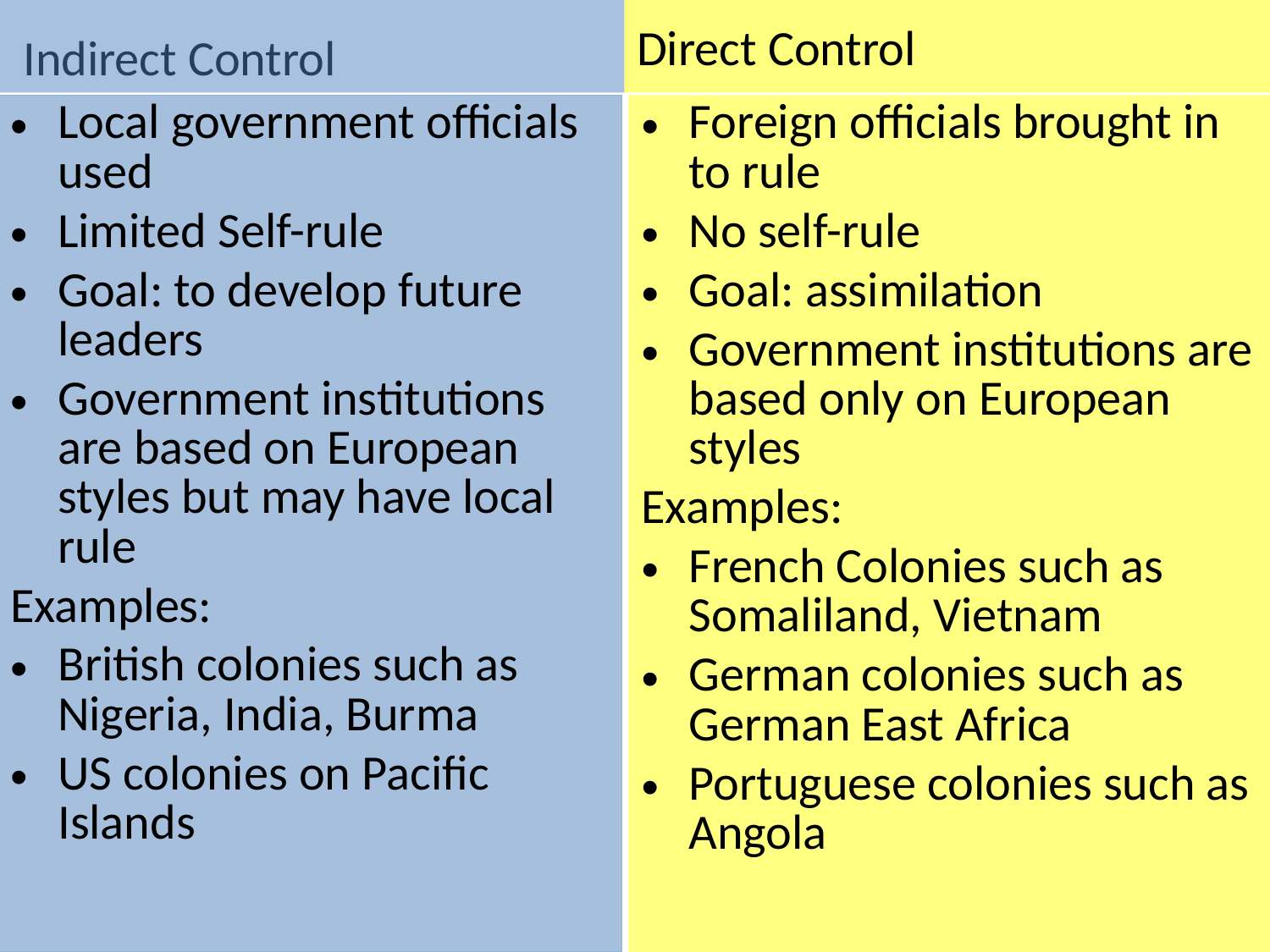

Direct Control
Indirect Control
Local government officials used
Limited Self-rule
Goal: to develop future leaders
Government institutions are based on European styles but may have local rule
Examples:
British colonies such as Nigeria, India, Burma
US colonies on Pacific Islands
Foreign officials brought in to rule
No self-rule
Goal: assimilation
Government institutions are based only on European styles
Examples:
French Colonies such as Somaliland, Vietnam
German colonies such as German East Africa
Portuguese colonies such as Angola